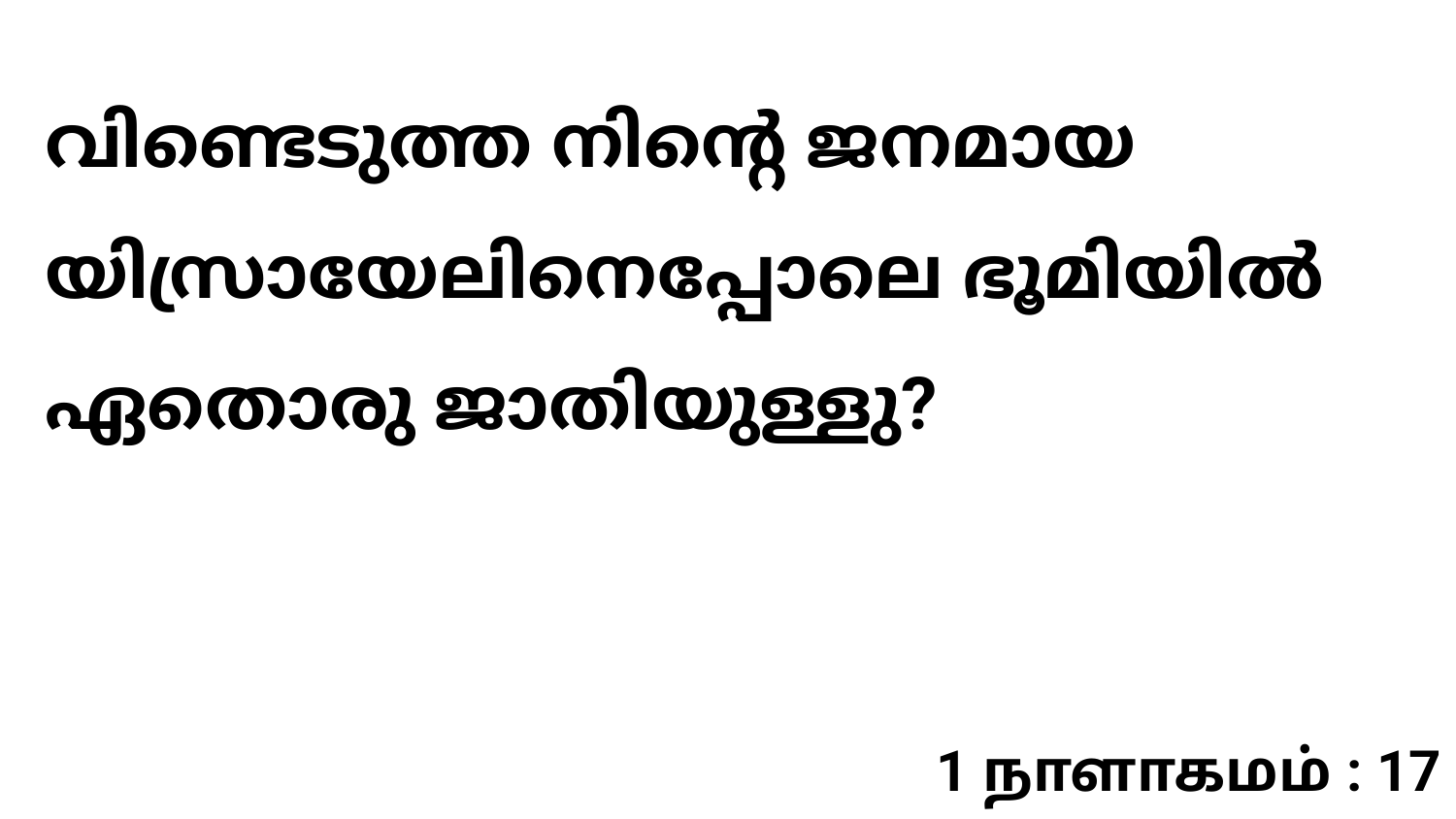

വിണ്ടെടുത്ത നിന്റെ ജനമായ യിസ്രായേലിനെപ്പോലെ ഭൂമിയിൽ ഏതൊരു ജാതിയുള്ളു?
1 நாளாகமம் : 17